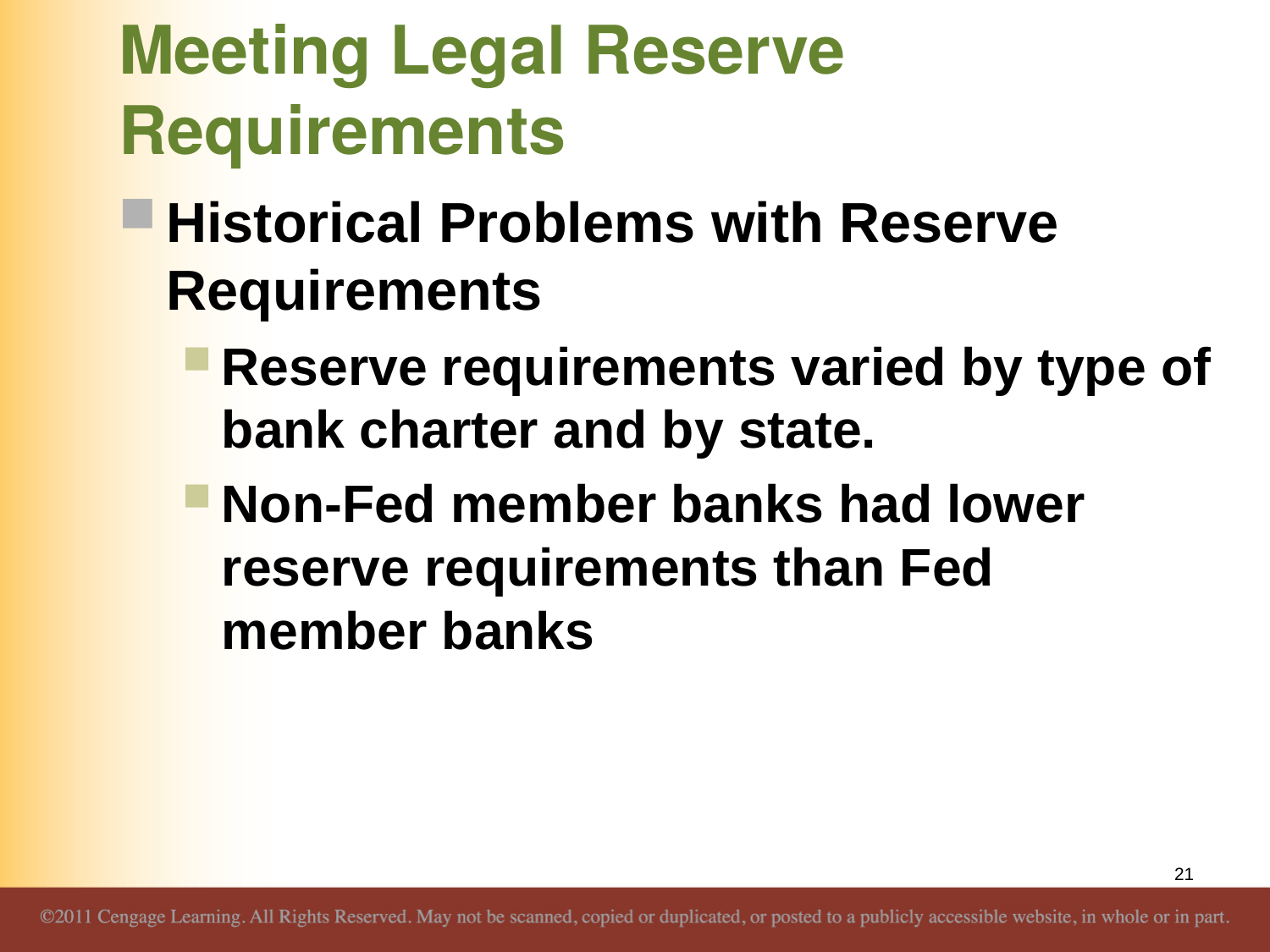

# Meeting Legal Reserve Requirements
Historical Problems with Reserve Requirements
Reserve requirements varied by type of bank charter and by state.
Non-Fed member banks had lower reserve requirements than Fed member banks

21